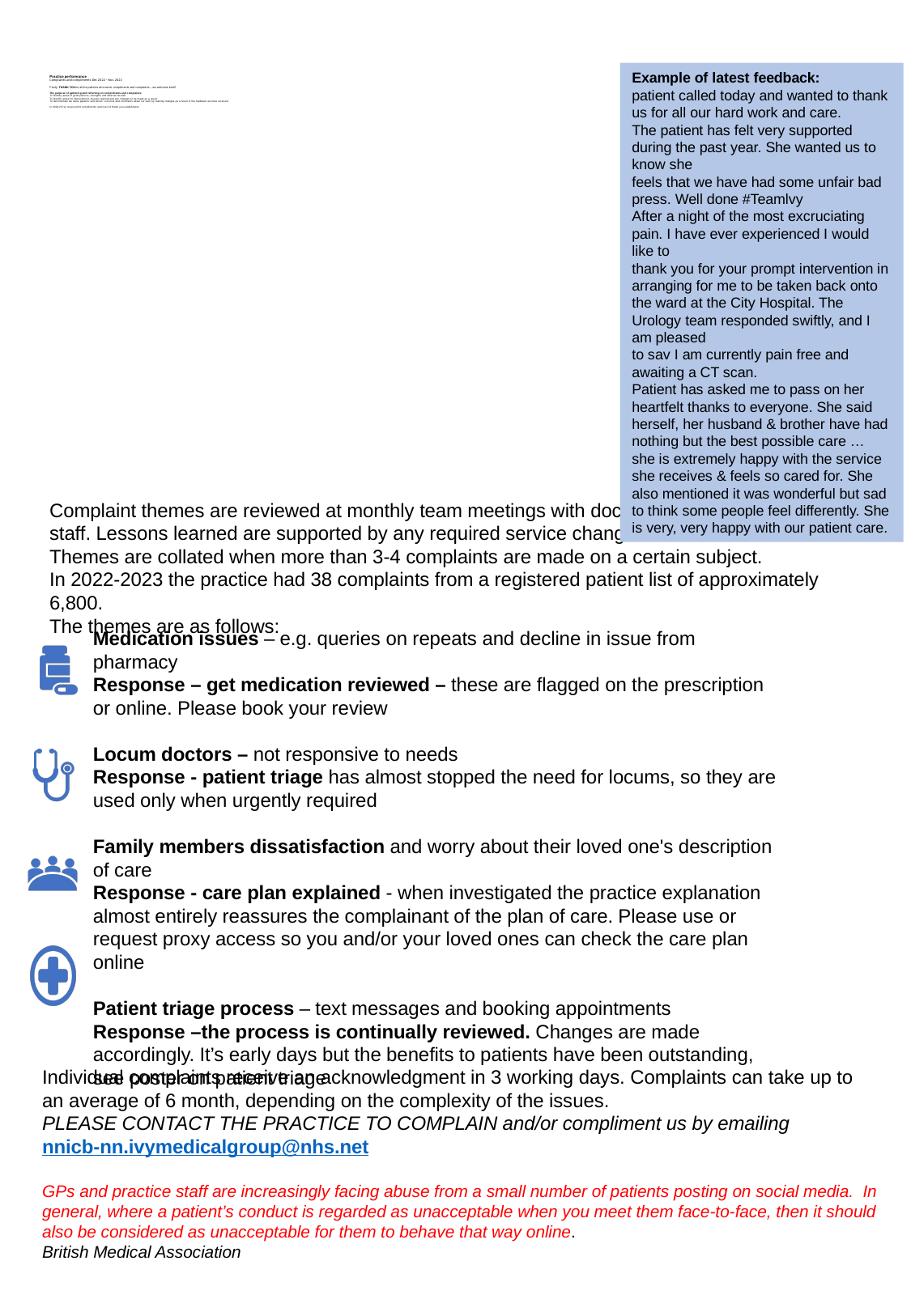

Example of latest feedback:
patient called today and wanted to thank us for all our hard work and care.
The patient has felt very supported during the past year. She wanted us to know she
feels that we have had some unfair bad press. Well done #Teamlvy
After a night of the most excruciating pain. I have ever experienced I would like to
thank you for your prompt intervention in arranging for me to be taken back onto
the ward at the City Hospital. The Urology team responded swiftly, and I am pleased
to sav I am currently pain free and awaiting a CT scan.
Patient has asked me to pass on her heartfelt thanks to everyone. She said
herself, her husband & brother have had nothing but the best possible care … she is extremely happy with the service she receives & feels so cared for. She
also mentioned it was wonderful but sad to think some people feel differently. She is very, very happy with our patient care.
# Practice performance Complaints and compliments Dec 2022 - Nov. 2023 Firstly, THANK YOU to all the patients who wrote compliments and complaints – we welcome both! The purpose of gathering and reflecting on compliments and complaints: To identify areas of good practice, strengths and what we do well. To identify areas for improvement, lessons learned and any changes to be made as a result. To demonstrate we value patients’ and others’ concerns and comments about our work by making changes as a result of the feedback we have received. In 2022-23 Ivy received 24 compliments and over 12 thank you cards/letters.
Complaint themes are reviewed at monthly team meetings with doctors, nurses and the support staff. Lessons learned are supported by any required service changes.
Themes are collated when more than 3-4 complaints are made on a certain subject.
In 2022-2023 the practice had 38 complaints from a registered patient list of approximately 6,800.
The themes are as follows:
Medication issues – e.g. queries on repeats and decline in issue from pharmacy
Response – get medication reviewed – these are flagged on the prescription or online. Please book your review
Locum doctors – not responsive to needs
Response - patient triage has almost stopped the need for locums, so they are used only when urgently required
Family members dissatisfaction and worry about their loved one's description of care
Response - care plan explained - when investigated the practice explanation almost entirely reassures the complainant of the plan of care. Please use or request proxy access so you and/or your loved ones can check the care plan online
Patient triage process – text messages and booking appointments
Response –the process is continually reviewed. Changes are made accordingly. It’s early days but the benefits to patients have been outstanding, see poster on patient triage

Individual complaints receive an acknowledgment in 3 working days. Complaints can take up to an average of 6 month, depending on the complexity of the issues.
PLEASE CONTACT THE PRACTICE TO COMPLAIN and/or compliment us by emailing
nnicb-nn.ivymedicalgroup@nhs.net

GPs and practice staff are increasingly facing abuse from a small number of patients posting on social media.  In general, where a patient’s conduct is regarded as unacceptable when you meet them face-to-face, then it should also be considered as unacceptable for them to behave that way online.
British Medical Association